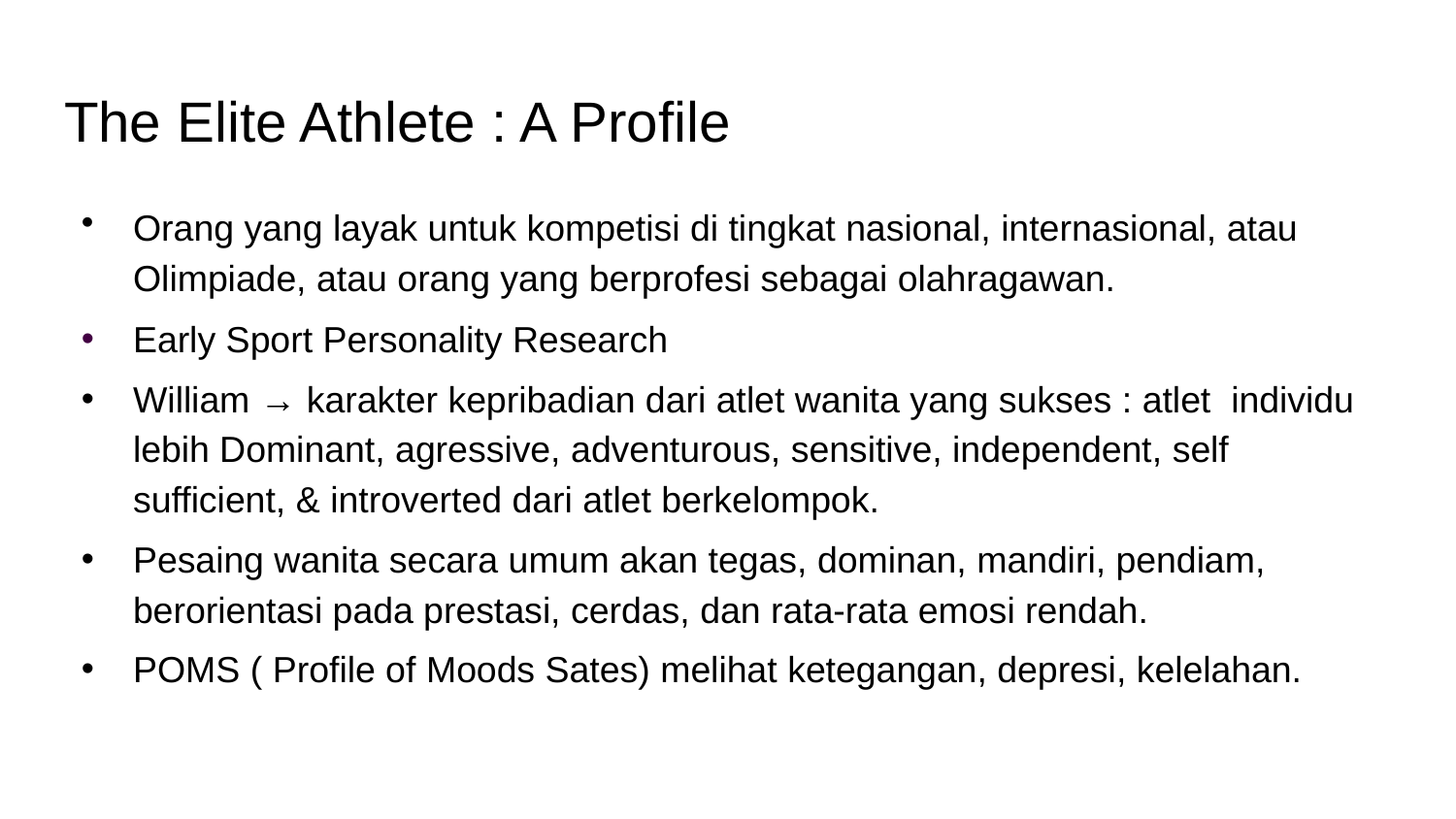

# The Elite Athlete : A Profile
Orang yang layak untuk kompetisi di tingkat nasional, internasional, atau Olimpiade, atau orang yang berprofesi sebagai olahragawan.
Early Sport Personality Research
William → karakter kepribadian dari atlet wanita yang sukses : atlet  individu lebih Dominant, agressive, adventurous, sensitive, independent, self sufficient, & introverted dari atlet berkelompok.
Pesaing wanita secara umum akan tegas, dominan, mandiri, pendiam, berorientasi pada prestasi, cerdas, dan rata-rata emosi rendah.
POMS ( Profile of Moods Sates) melihat ketegangan, depresi, kelelahan.